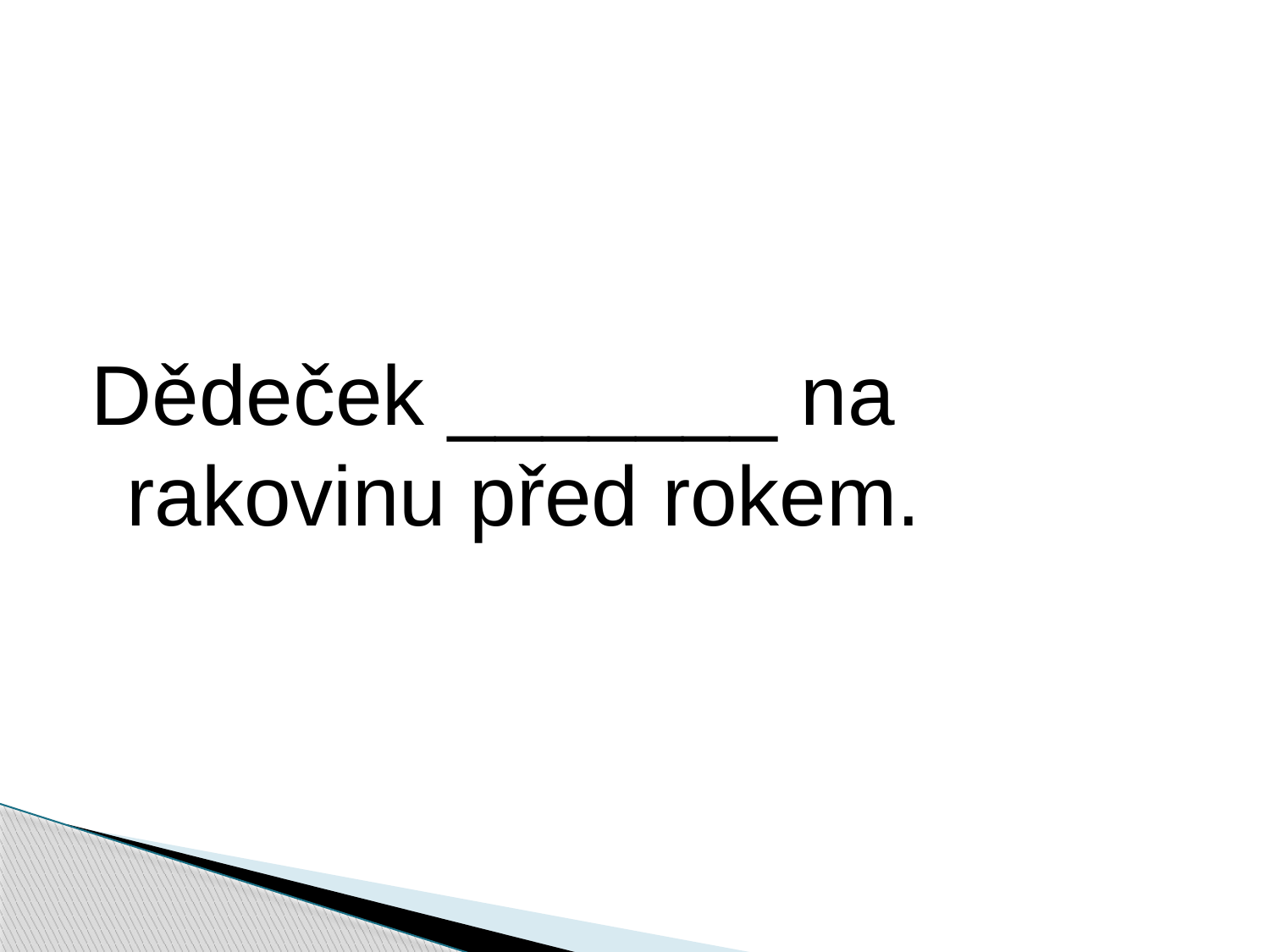

#

Dědeček _______ na rakovinu před rokem.